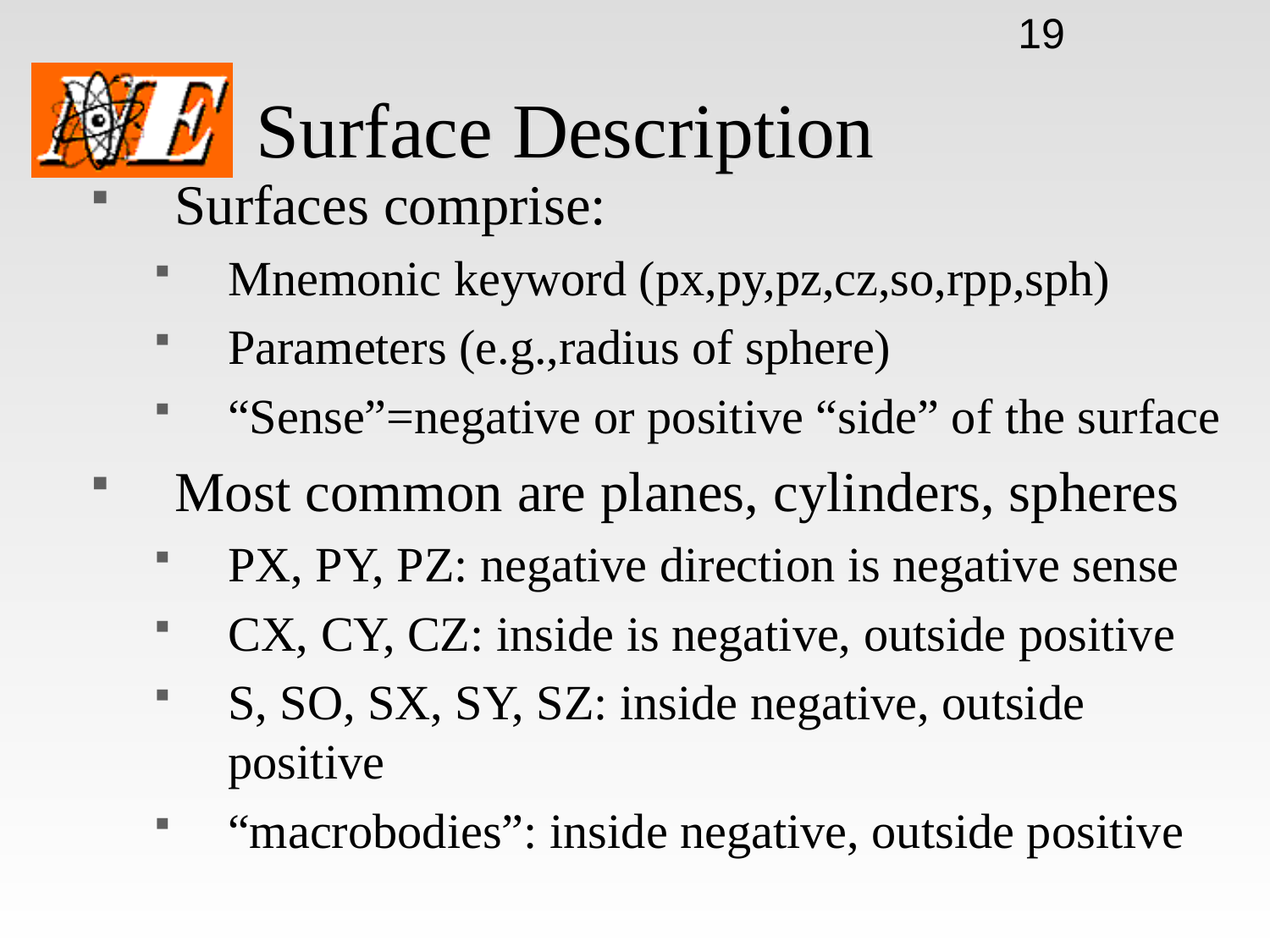

19
# Surface Description
Surfaces comprise:
Mnemonic keyword (px,py,pz,cz,so,rpp,sph)
Parameters (e.g.,radius of sphere)
“Sense”=negative or positive “side” of the surface
Most common are planes, cylinders, spheres
PX, PY, PZ: negative direction is negative sense
CX, CY, CZ: inside is negative, outside positive
S, SO, SX, SY, SZ: inside negative, outside positive
“macrobodies”: inside negative, outside positive